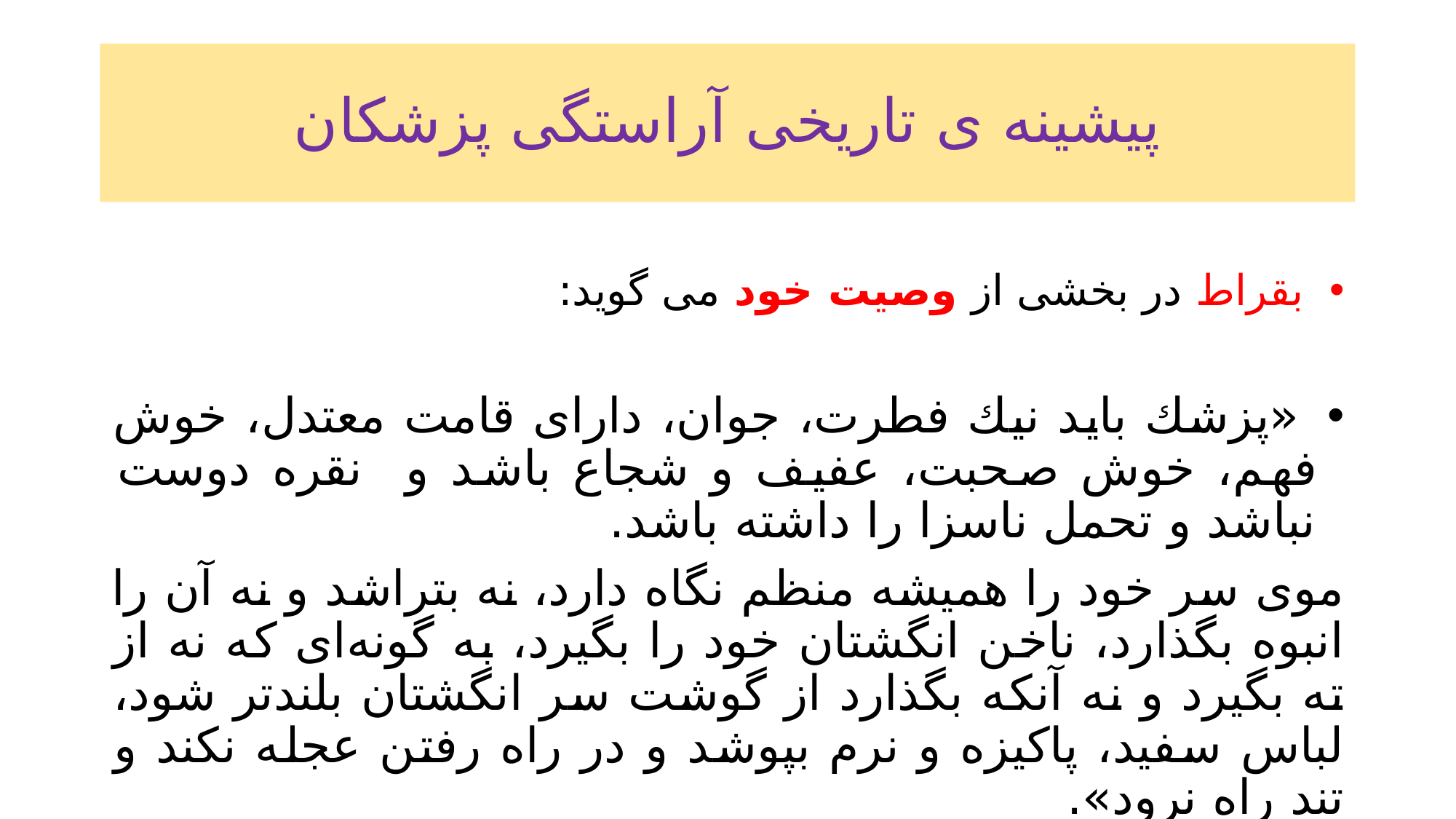

# پیشینه ی تاریخی آراستگی پزشکان
 بقراط در بخشی از وصیت خود می گوید:

 «پزشك باید نیك فطرت، جوان، دارای قامت معتدل، خوش فهم، خوش صحبت، عفیف و شجاع باشد و  نقره دوست نباشد و تحمل ناسزا را داشته باشد.
موی سر خود را همیشه منظم نگاه دارد، نه بتراشد و نه آن را انبوه بگذارد، ناخن انگشتان خود را بگیرد، به گونه‌ای که نه از ته بگیرد و نه آنکه بگذارد از گوشت سر انگشتان بلندتر شود، لباس سفید، پاکیزه و نرم بپوشد و در راه رفتن عجله نکند و تند راه نرود».